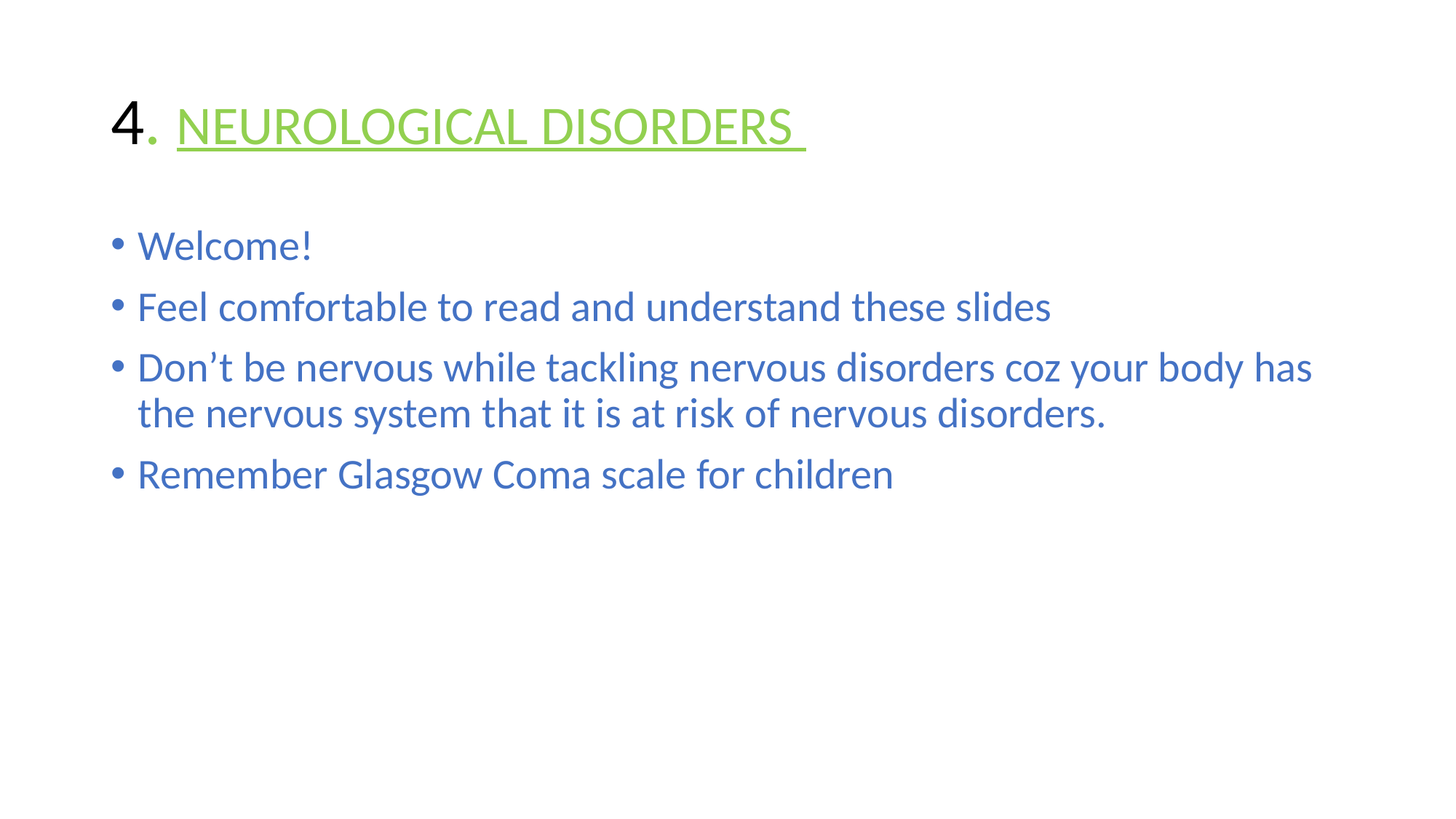

# 4. NEUROLOGICAL DISORDERS
Welcome!
Feel comfortable to read and understand these slides
Don’t be nervous while tackling nervous disorders coz your body has the nervous system that it is at risk of nervous disorders.
Remember Glasgow Coma scale for children